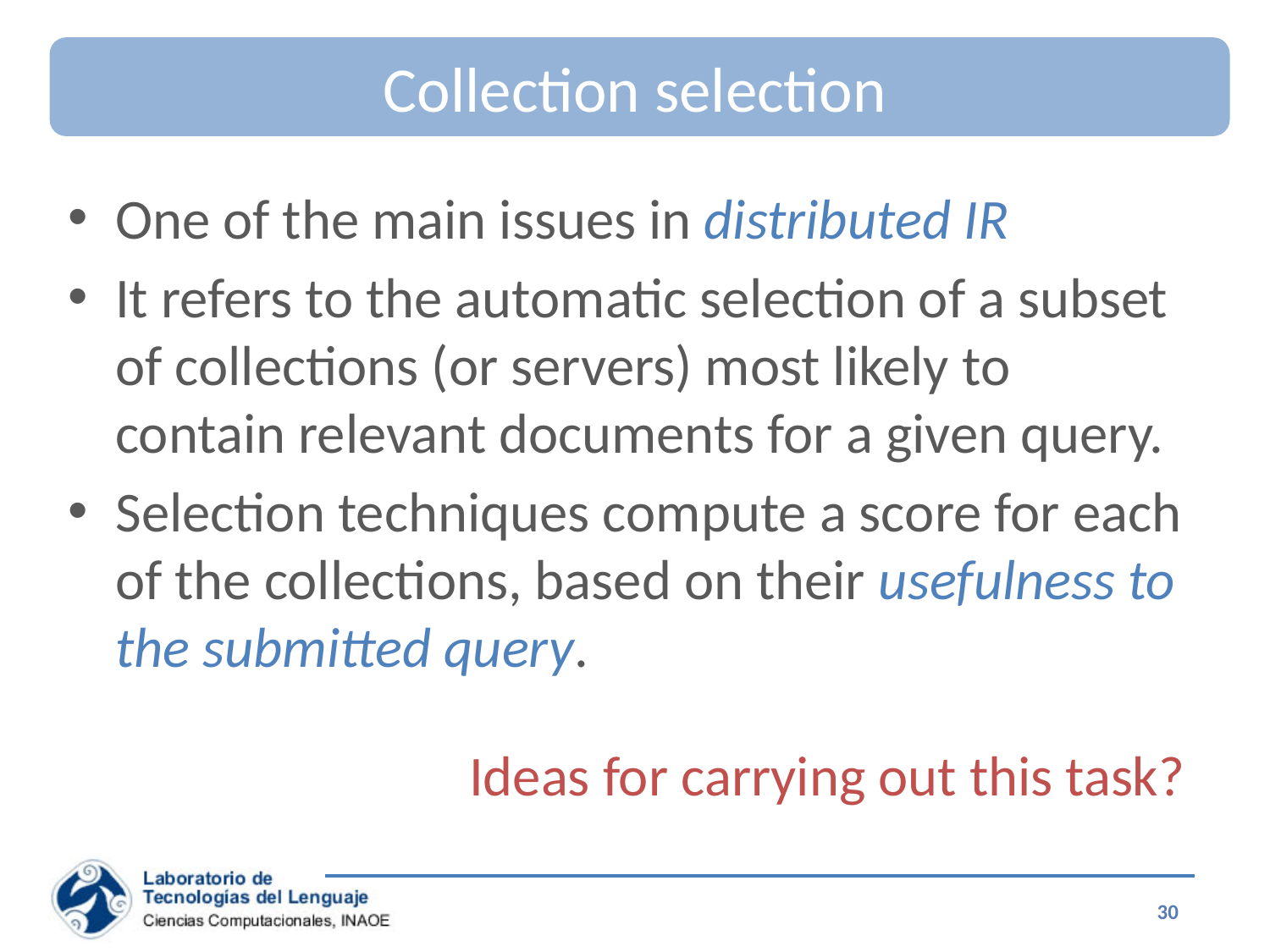

# Collection selection
One of the main issues in distributed IR
It refers to the automatic selection of a subset of collections (or servers) most likely to contain relevant documents for a given query.
Selection techniques compute a score for each of the collections, based on their usefulness to the submitted query.

Ideas for carrying out this task?
30
Special Topics on Information Retrieval